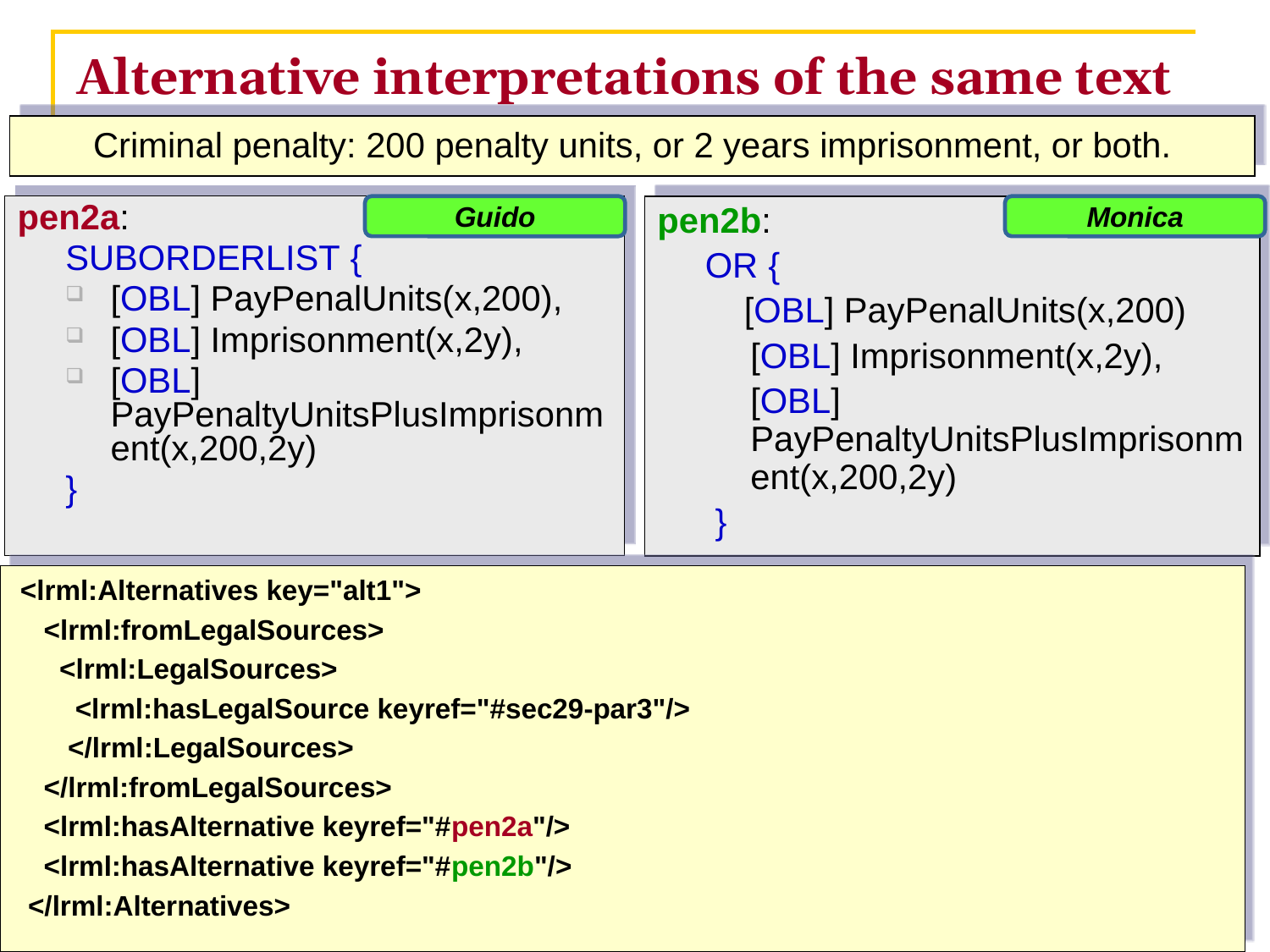

# Alternative interpretations of the same text
Criminal penalty: 200 penalty units, or 2 years imprisonment, or both.
pen2a:
SUBORDERLIST {
[OBL] PayPenalUnits(x,200),
[OBL] Imprisonment(x,2y),
[OBL] PayPenaltyUnitsPlusImprisonment(x,200,2y)
}
Guido
pen2b:
OR {
    [OBL] PayPenalUnits(x,200)
	[OBL] Imprisonment(x,2y),
	[OBL] PayPenaltyUnitsPlusImprisonment(x,200,2y)
 }
Monica
 <lrml:Alternatives key="alt1">
    <lrml:fromLegalSources>
      <lrml:LegalSources>
        <lrml:hasLegalSource keyref="#sec29-par3"/>
	 </lrml:LegalSources>
    </lrml:fromLegalSources>
    <lrml:hasAlternative keyref="#pen2a"/>
    <lrml:hasAlternative keyref="#pen2b"/>
  </lrml:Alternatives>